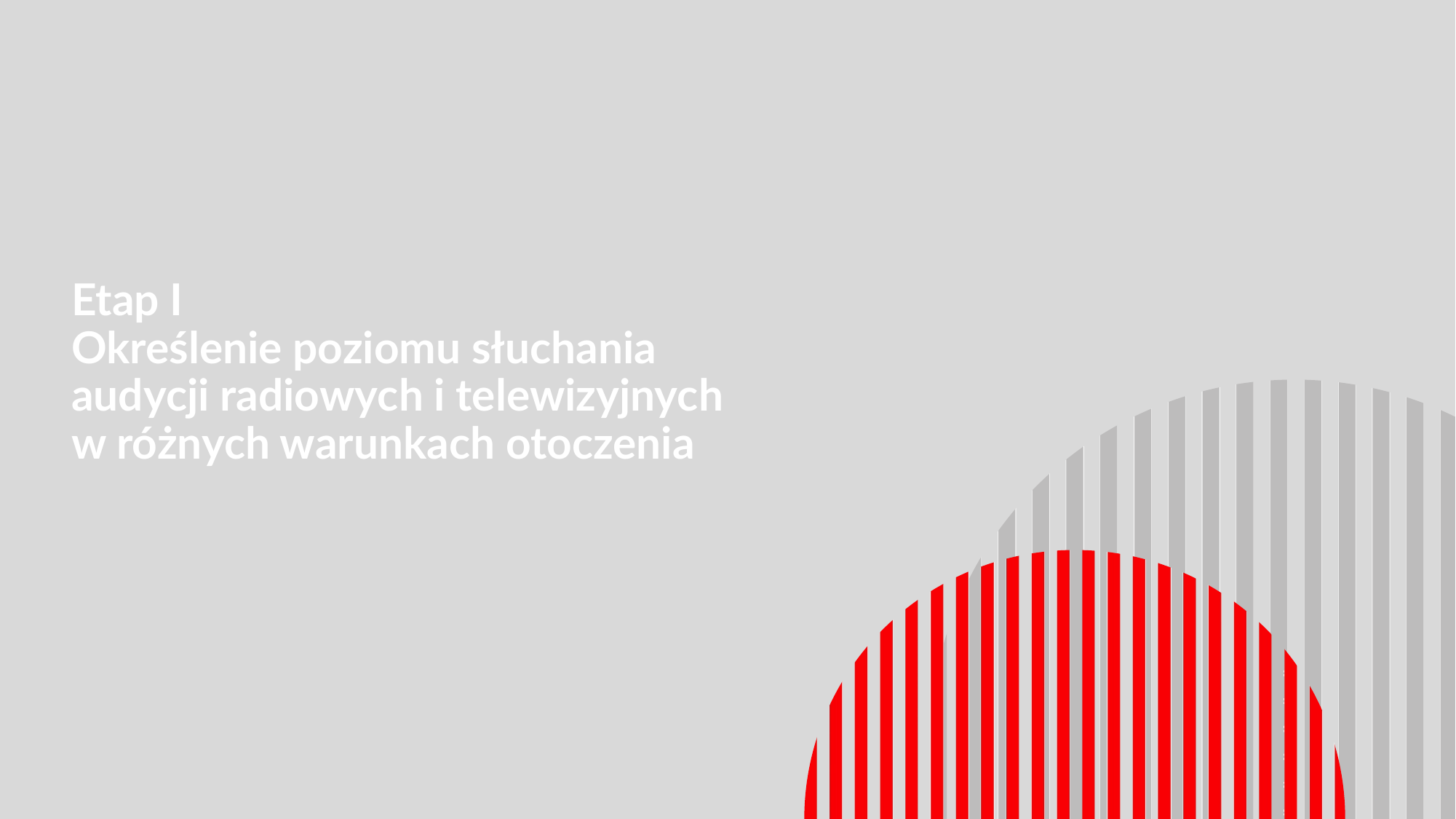

# Etap I Określenie poziomu słuchania audycji radiowych i telewizyjnych w różnych warunkach otoczenia